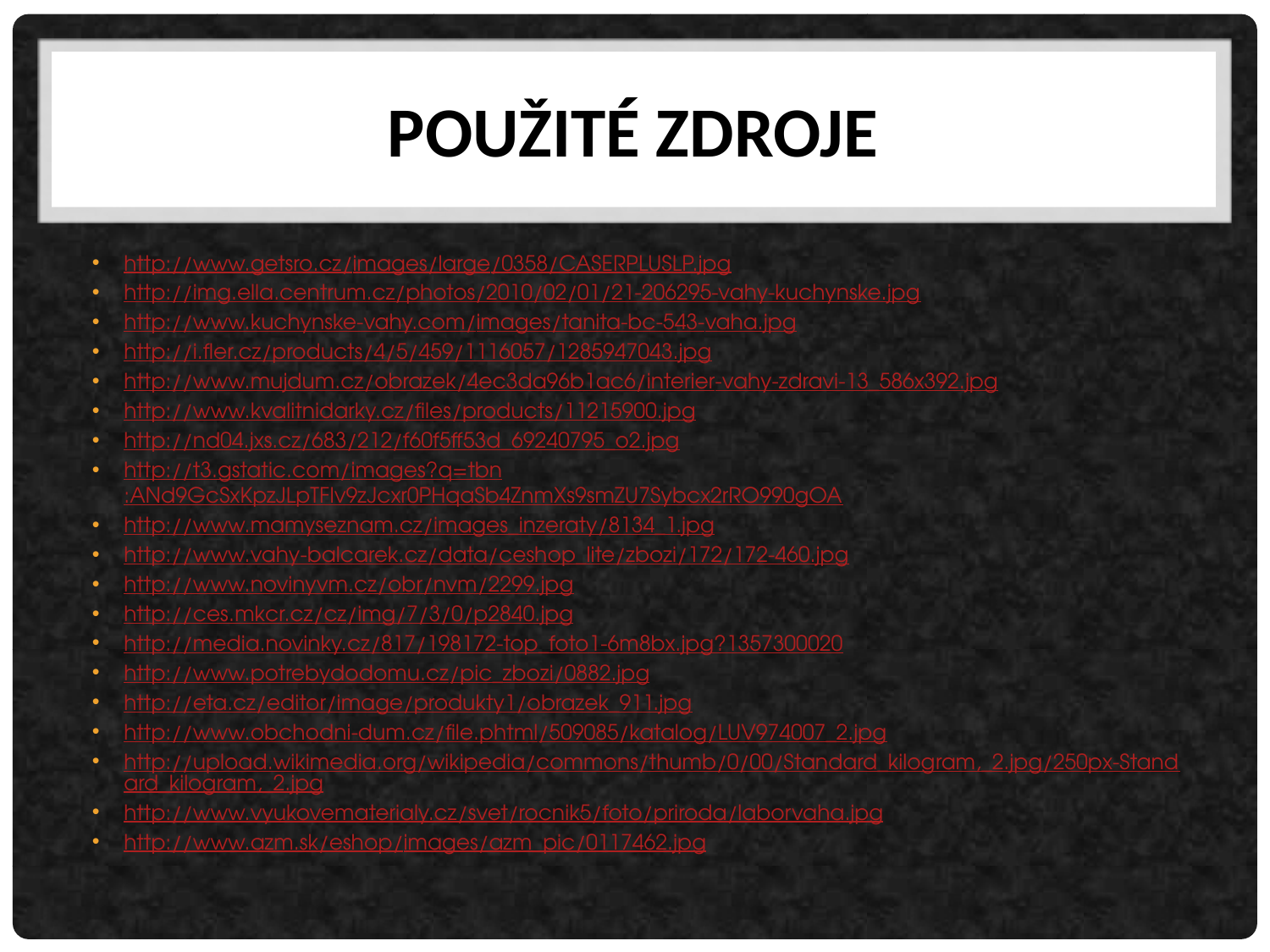

# Použité zdroje
http://www.getsro.cz/images/large/0358/CASERPLUSLP.jpg
http://img.ella.centrum.cz/photos/2010/02/01/21-206295-vahy-kuchynske.jpg
http://www.kuchynske-vahy.com/images/tanita-bc-543-vaha.jpg
http://i.fler.cz/products/4/5/459/1116057/1285947043.jpg
http://www.mujdum.cz/obrazek/4ec3da96b1ac6/interier-vahy-zdravi-13_586x392.jpg
http://www.kvalitnidarky.cz/files/products/11215900.jpg
http://nd04.jxs.cz/683/212/f60f5ff53d_69240795_o2.jpg
http://t3.gstatic.com/images?q=tbn:ANd9GcSxKpzJLpTFIv9zJcxr0PHqaSb4ZnmXs9smZU7Sybcx2rRO990gOA
http://www.mamyseznam.cz/images_inzeraty/8134_1.jpg
http://www.vahy-balcarek.cz/data/ceshop_lite/zbozi/172/172-460.jpg
http://www.novinyvm.cz/obr/nvm/2299.jpg
http://ces.mkcr.cz/cz/img/7/3/0/p2840.jpg
http://media.novinky.cz/817/198172-top_foto1-6m8bx.jpg?1357300020
http://www.potrebydodomu.cz/pic_zbozi/0882.jpg
http://eta.cz/editor/image/produkty1/obrazek_911.jpg
http://www.obchodni-dum.cz/file.phtml/509085/katalog/LUV974007_2.jpg
http://upload.wikimedia.org/wikipedia/commons/thumb/0/00/Standard_kilogram,_2.jpg/250px-Standard_kilogram,_2.jpg
http://www.vyukovematerialy.cz/svet/rocnik5/foto/priroda/laborvaha.jpg
http://www.azm.sk/eshop/images/azm_pic/0117462.jpg